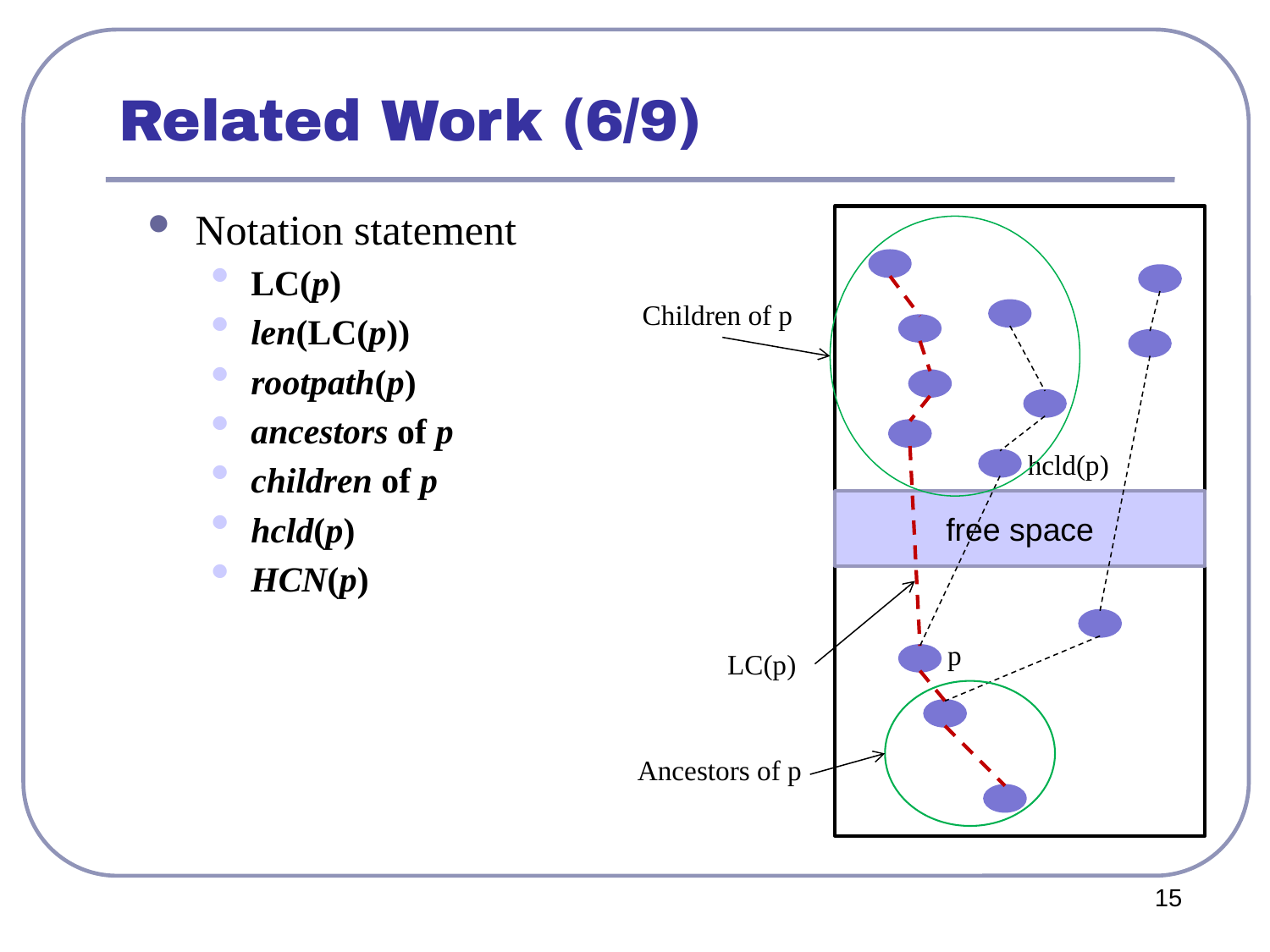

# Related Work (6/9)
Notation statement
LC(p)
len(LC(p))
rootpath(p)
ancestors of p
children of p
hcld(p)
HCN(p)

free space

Children of p
hcld(p)
p
LC(p)

Ancestors of p
15